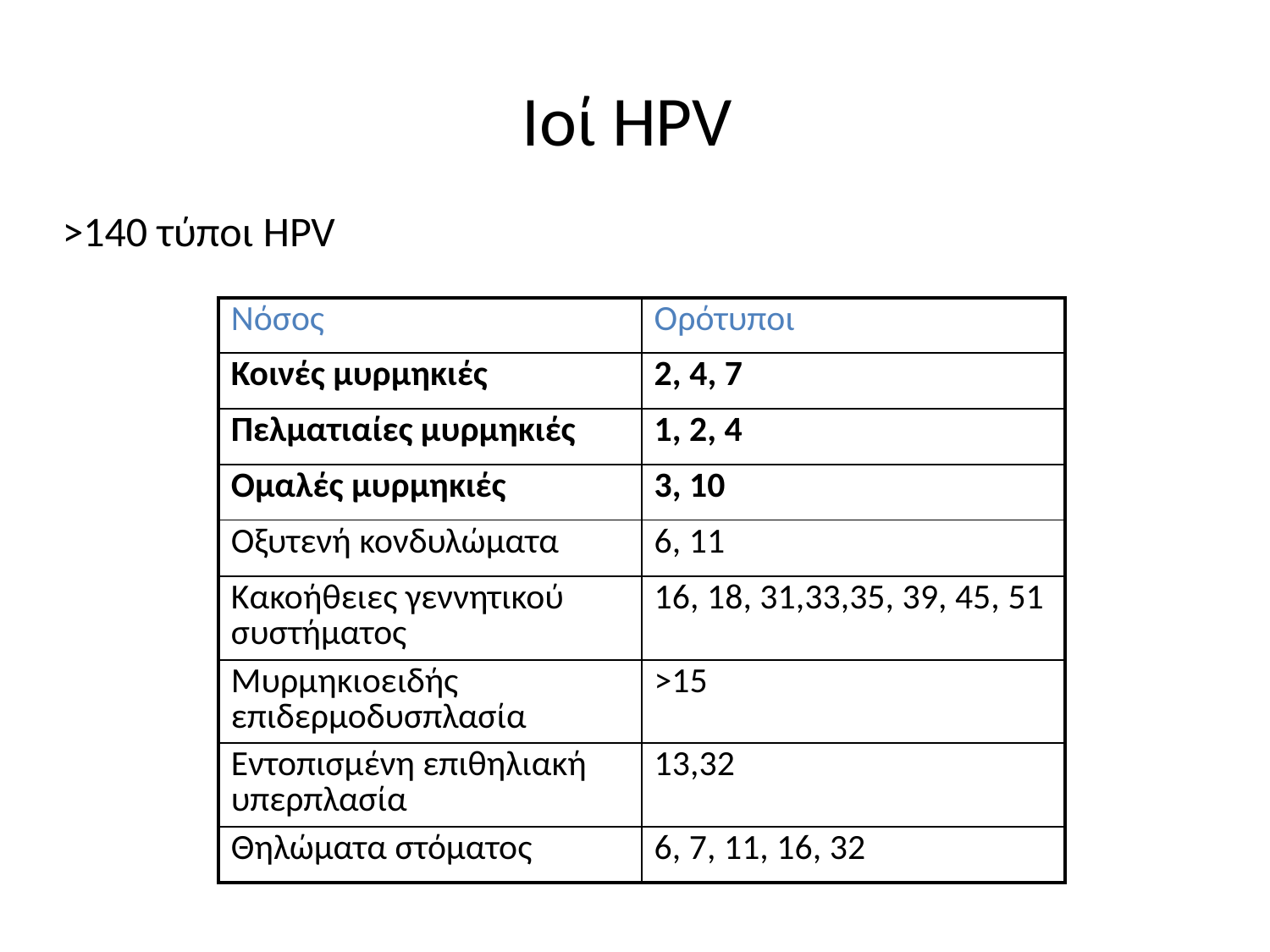

# Ιοί HPV
>140 τύποι HPV
| Νόσος | Ορότυποι |
| --- | --- |
| Κοινές μυρμηκιές | 2, 4, 7 |
| Πελματιαίες μυρμηκιές | 1, 2, 4 |
| Ομαλές μυρμηκιές | 3, 10 |
| Οξυτενή κονδυλώματα | 6, 11 |
| Κακοήθειες γεννητικού συστήματος | 16, 18, 31,33,35, 39, 45, 51 |
| Μυρμηκιοειδής επιδερμοδυσπλασία | >15 |
| Εντοπισμένη επιθηλιακή υπερπλασία | 13,32 |
| Θηλώματα στόματος | 6, 7, 11, 16, 32 |